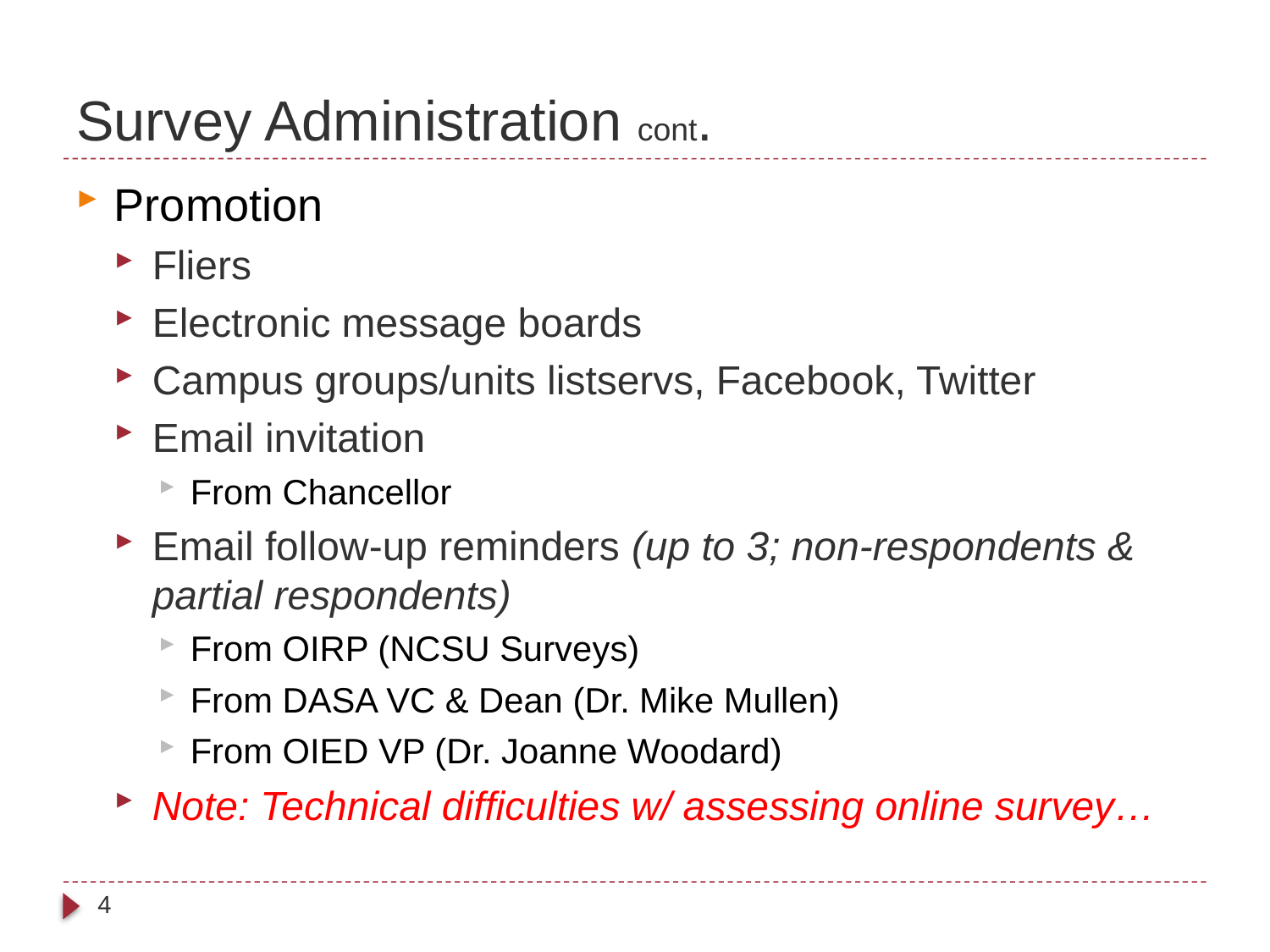

# Survey Administration cont.
Promotion
Fliers
Electronic message boards
Campus groups/units listservs, Facebook, Twitter
Email invitation
From Chancellor
Email follow-up reminders (up to 3; non-respondents & partial respondents)
From OIRP (NCSU Surveys)
From DASA VC & Dean (Dr. Mike Mullen)
From OIED VP (Dr. Joanne Woodard)
Note: Technical difficulties w/ assessing online survey…
4